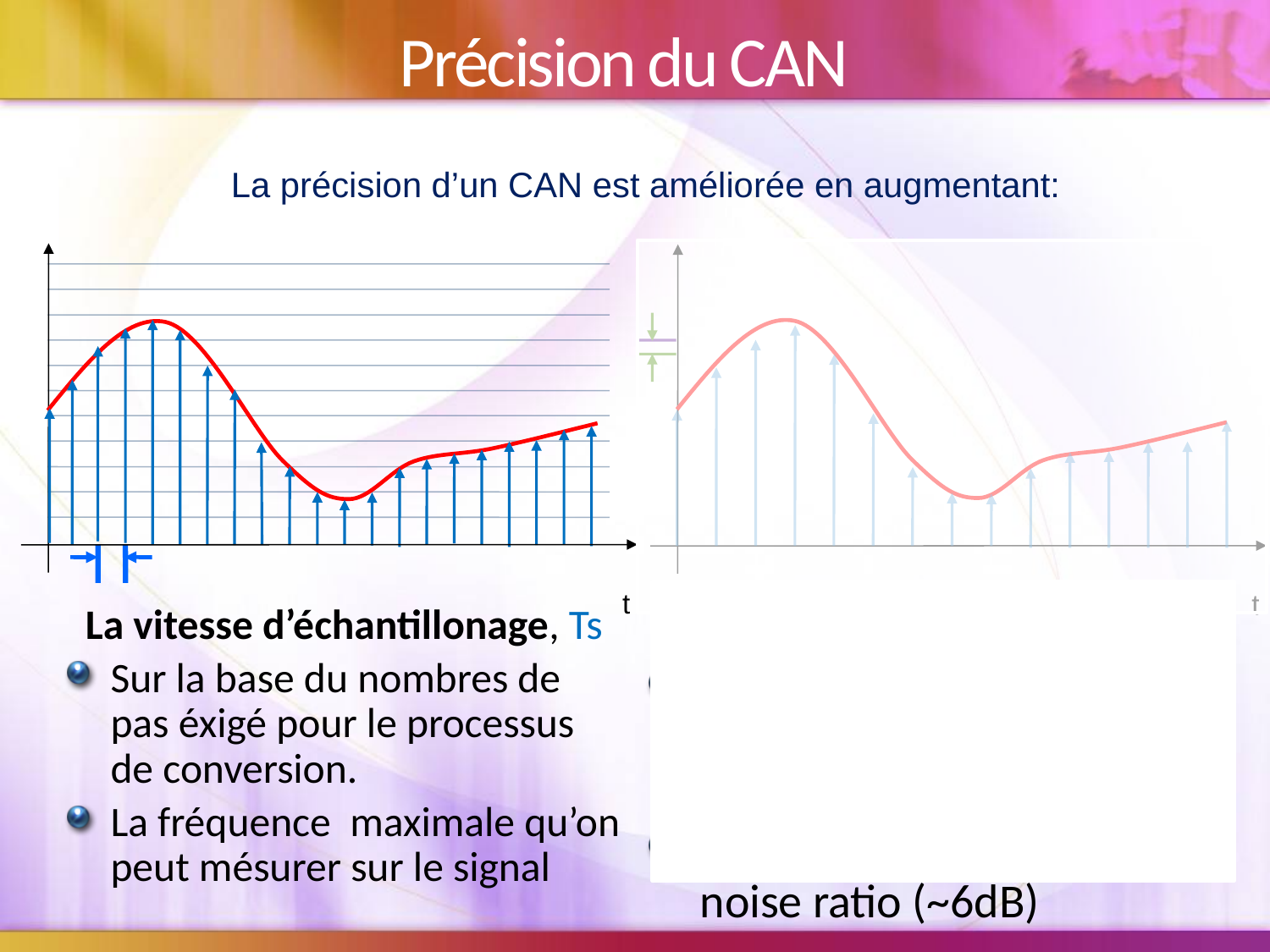

# Précision du CAN
La précision d’un CAN est améliorée en augmentant:

t
t

La vitesse d’échantillonage, Ts
Sur la base du nombres de pas éxigé pour le processus de conversion.
La fréquence  maximale qu’on peut mésurer sur le signal
Resolution, Q
Improves accuracy in measuring amplitude of analog signal
Limited by the signal-to-noise ratio (~6dB)